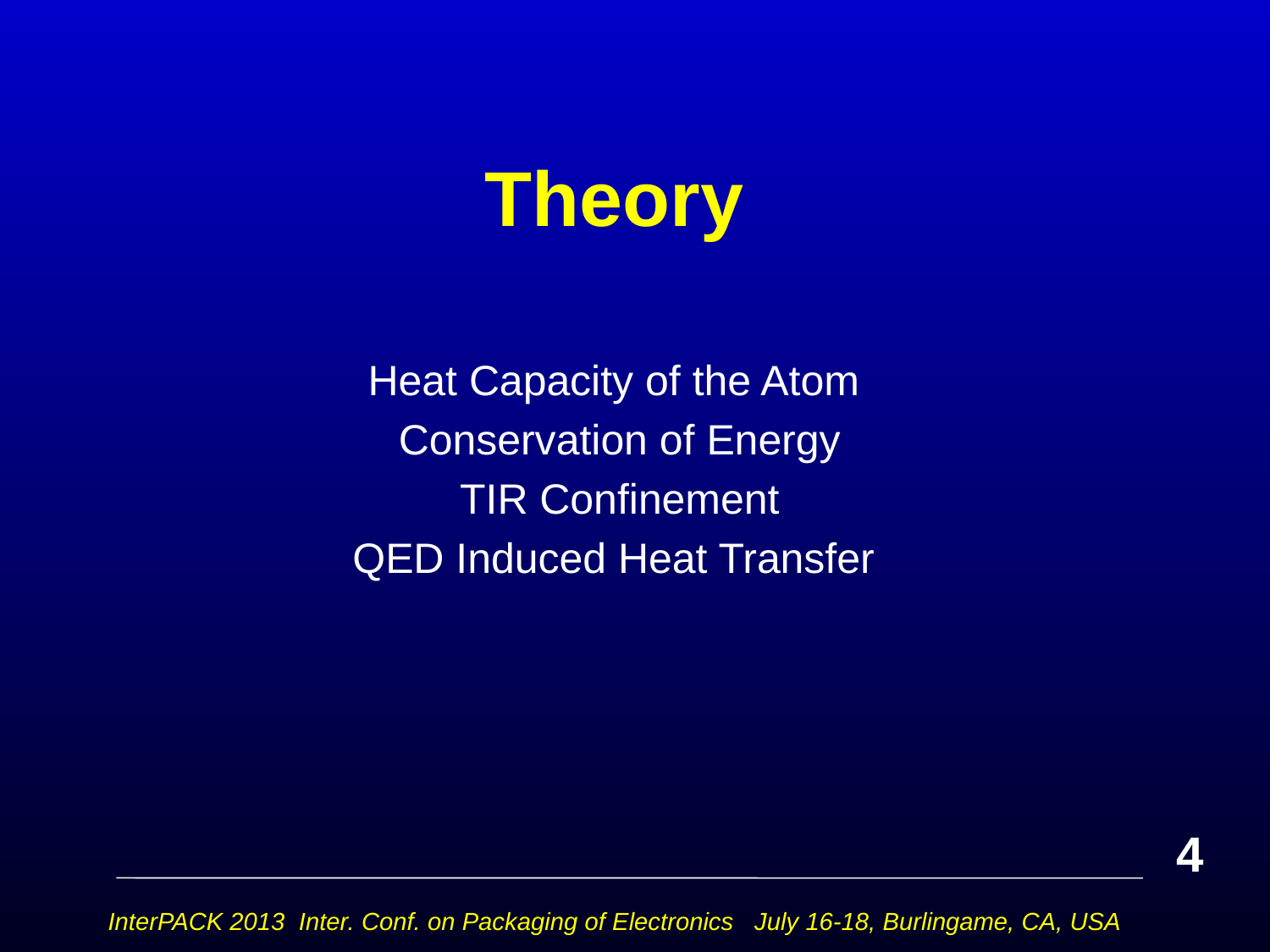

# Theory

Heat Capacity of the Atom
 Conservation of Energy
 TIR Confinement
QED Induced Heat Transfer

4
InterPACK 2013  Inter. Conf. on Packaging of Electronics   July 16-18, Burlingame, CA, USA